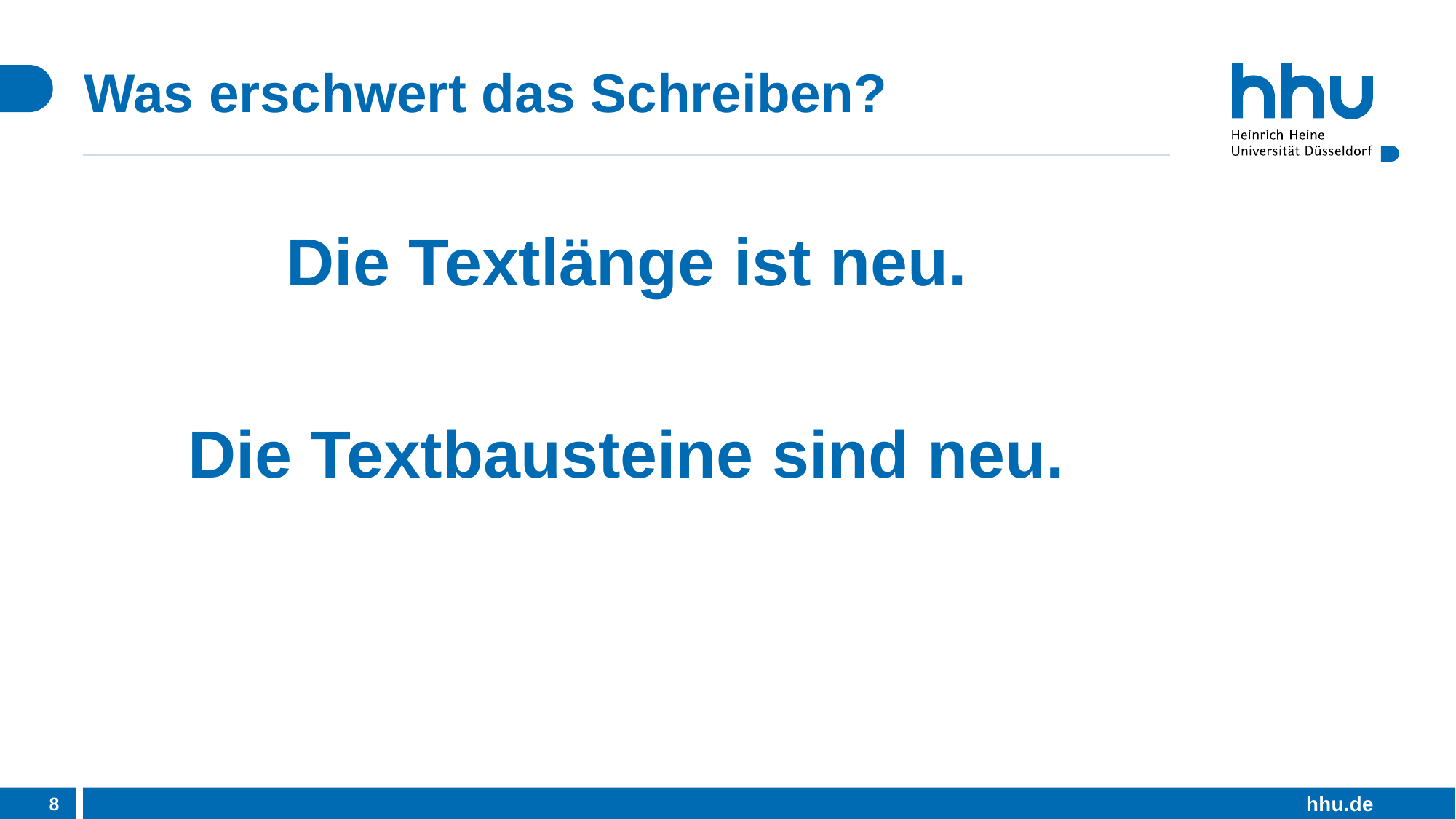

# Was erschwert das Schreiben?
Die Textlänge ist neu.

Die Textbausteine sind neu.
8